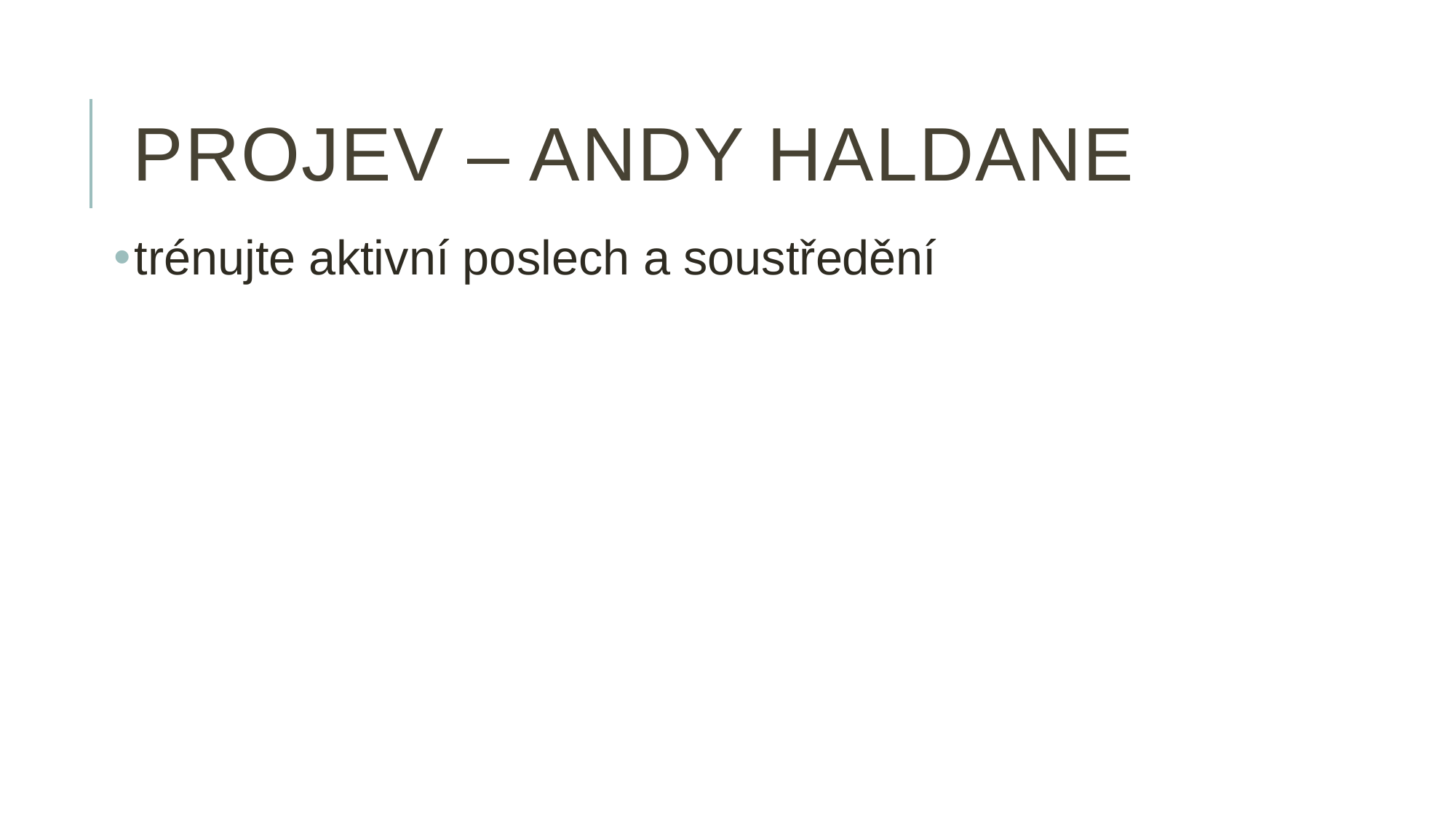

# projev – andy haldane
trénujte aktivní poslech a soustředění